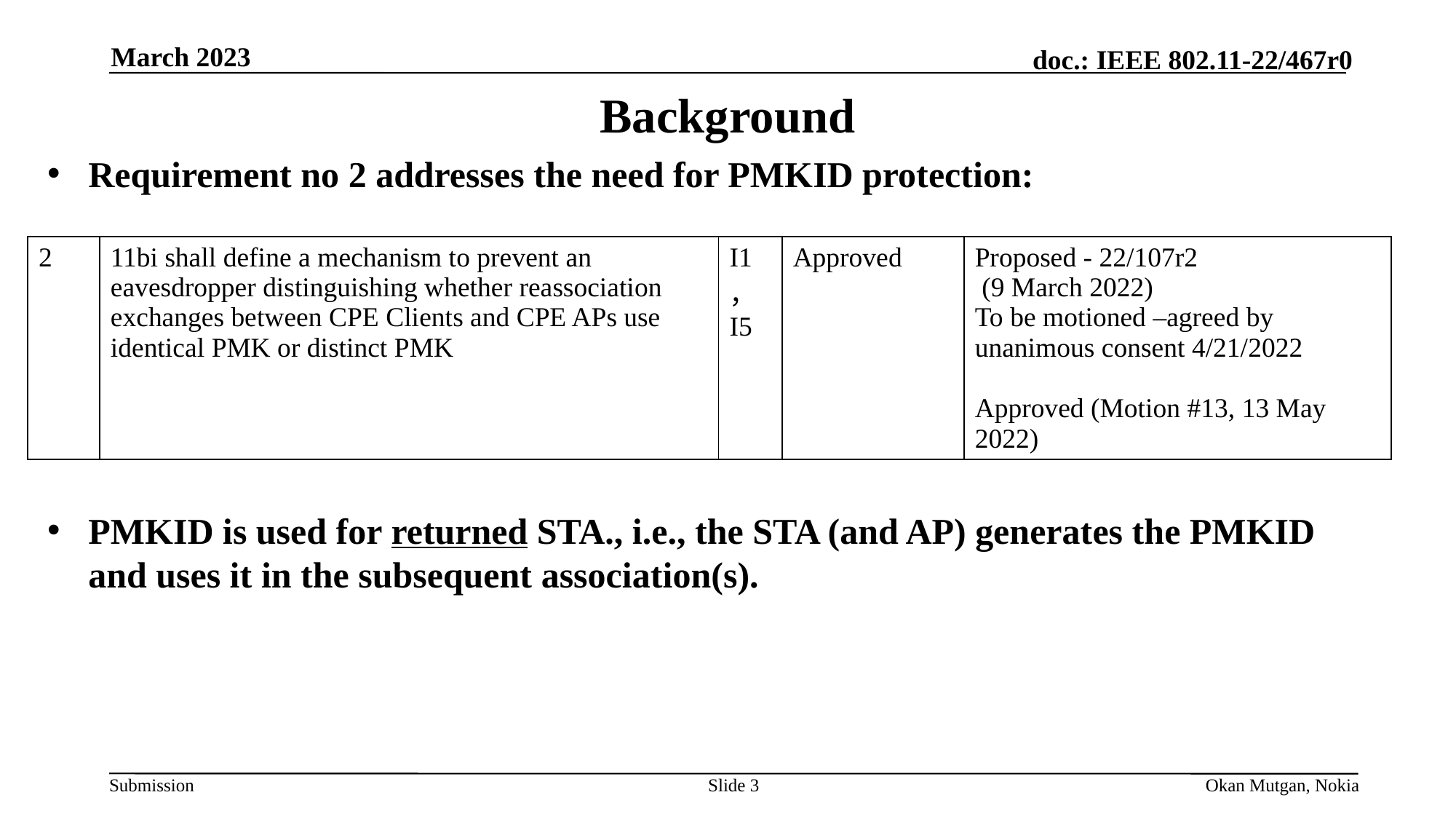

March 2023
# Background
Requirement no 2 addresses the need for PMKID protection:

PMKID is used for returned STA., i.e., the STA (and AP) generates the PMKID and uses it in the subsequent association(s).
| 2 | 11bi shall define a mechanism to prevent an eavesdropper distinguishing whether reassociation exchanges between CPE Clients and CPE APs use identical PMK or distinct PMK | I1， I5 | Approved | Proposed - 22/107r2 (9 March 2022) To be motioned –agreed by unanimous consent 4/21/2022   Approved (Motion #13, 13 May 2022) |
| --- | --- | --- | --- | --- |
Slide 3
Okan Mutgan, Nokia